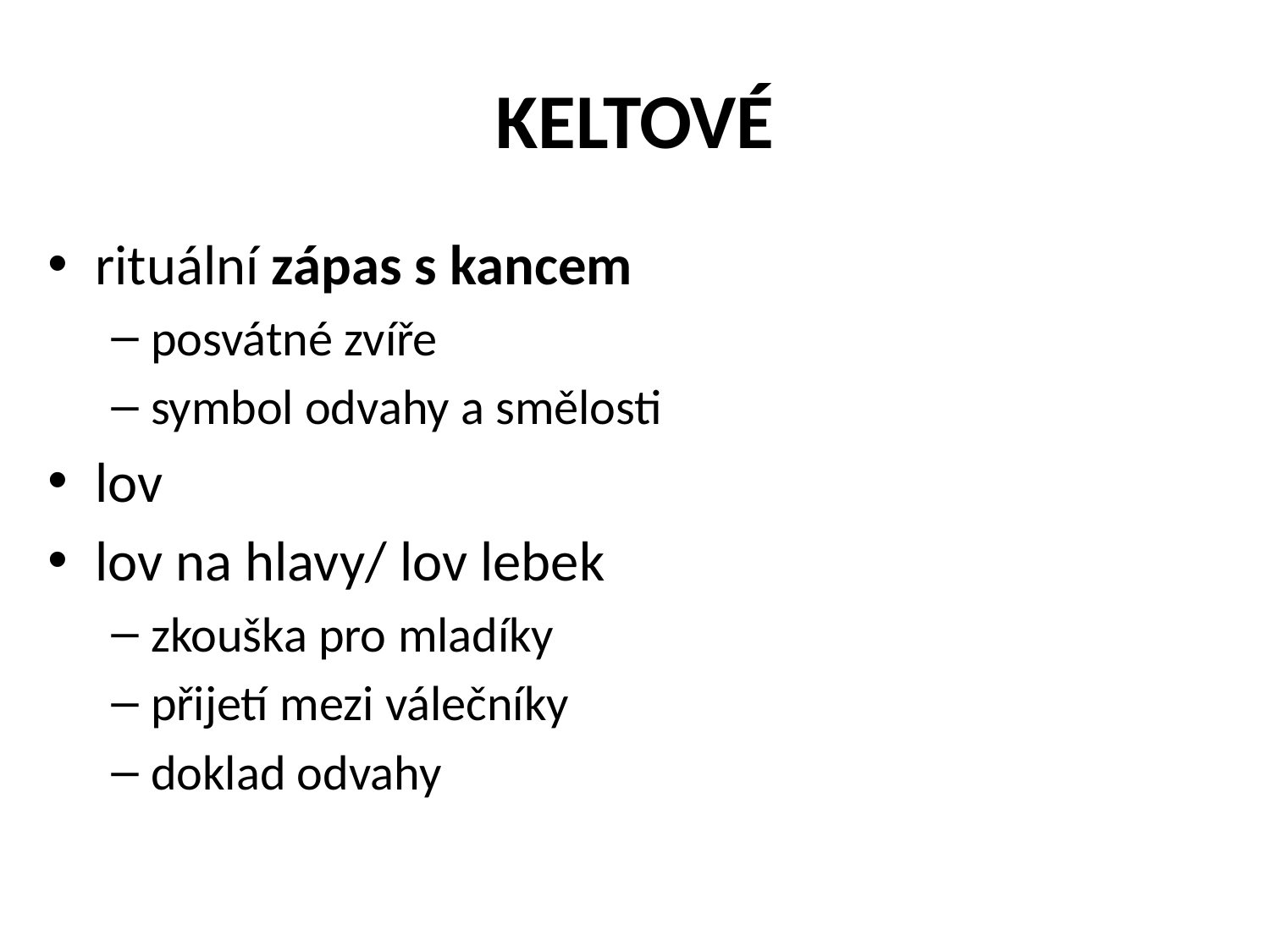

# KELTOVÉ
rituální zápas s kancem
posvátné zvíře
symbol odvahy a smělosti
lov
lov na hlavy/ lov lebek
zkouška pro mladíky
přijetí mezi válečníky
doklad odvahy